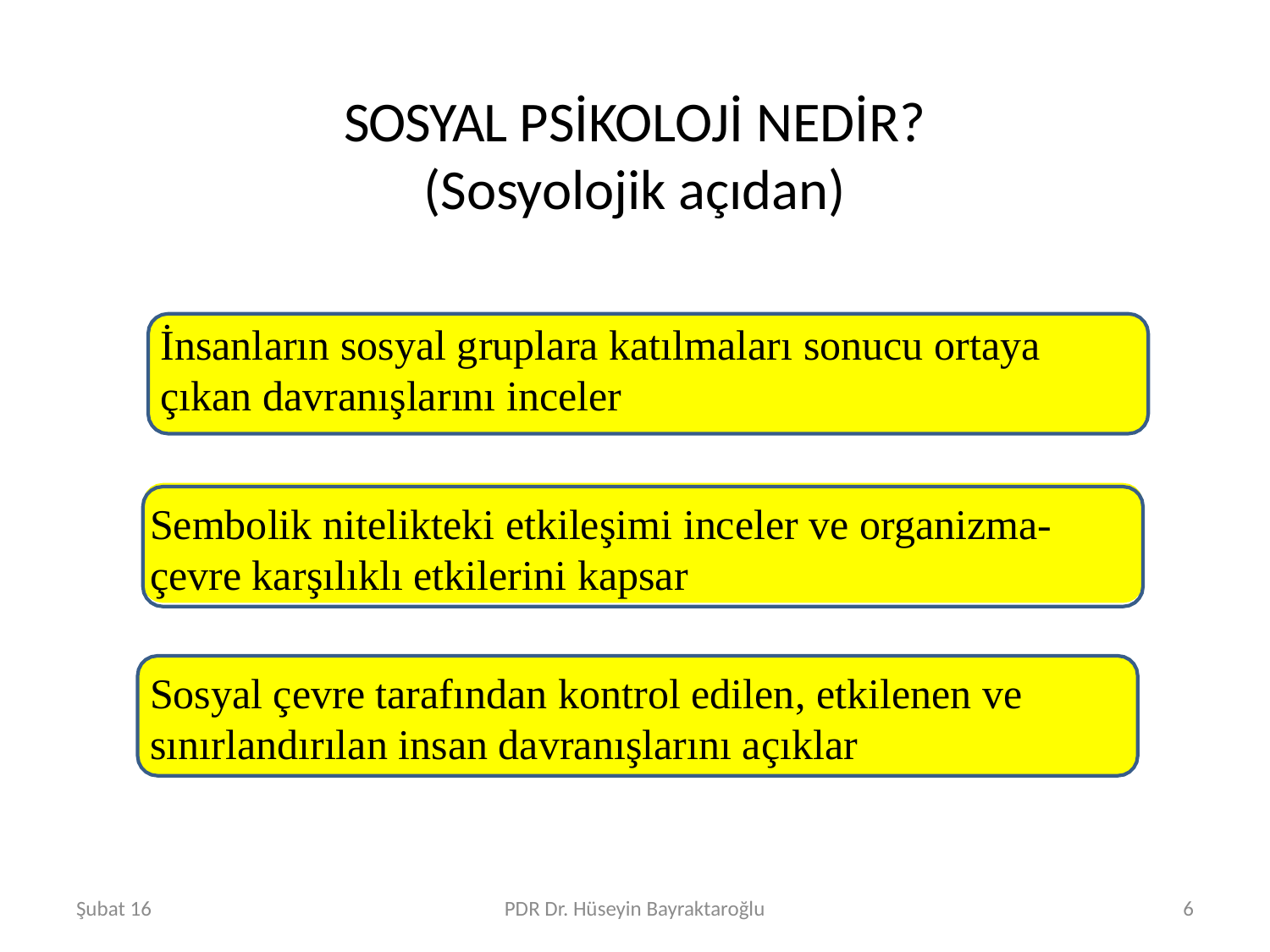

# SOSYAL PSİKOLOJİ NEDİR? (Sosyolojik açıdan)

İnsanların sosyal gruplara katılmaları sonucu ortaya çıkan davranışlarını inceler

Sembolik nitelikteki etkileşimi inceler ve organizma-çevre karşılıklı etkilerini kapsar

Sosyal çevre tarafından kontrol edilen, etkilenen ve sınırlandırılan insan davranışlarını açıklar
Şubat 16
PDR Dr. Hüseyin Bayraktaroğlu
6